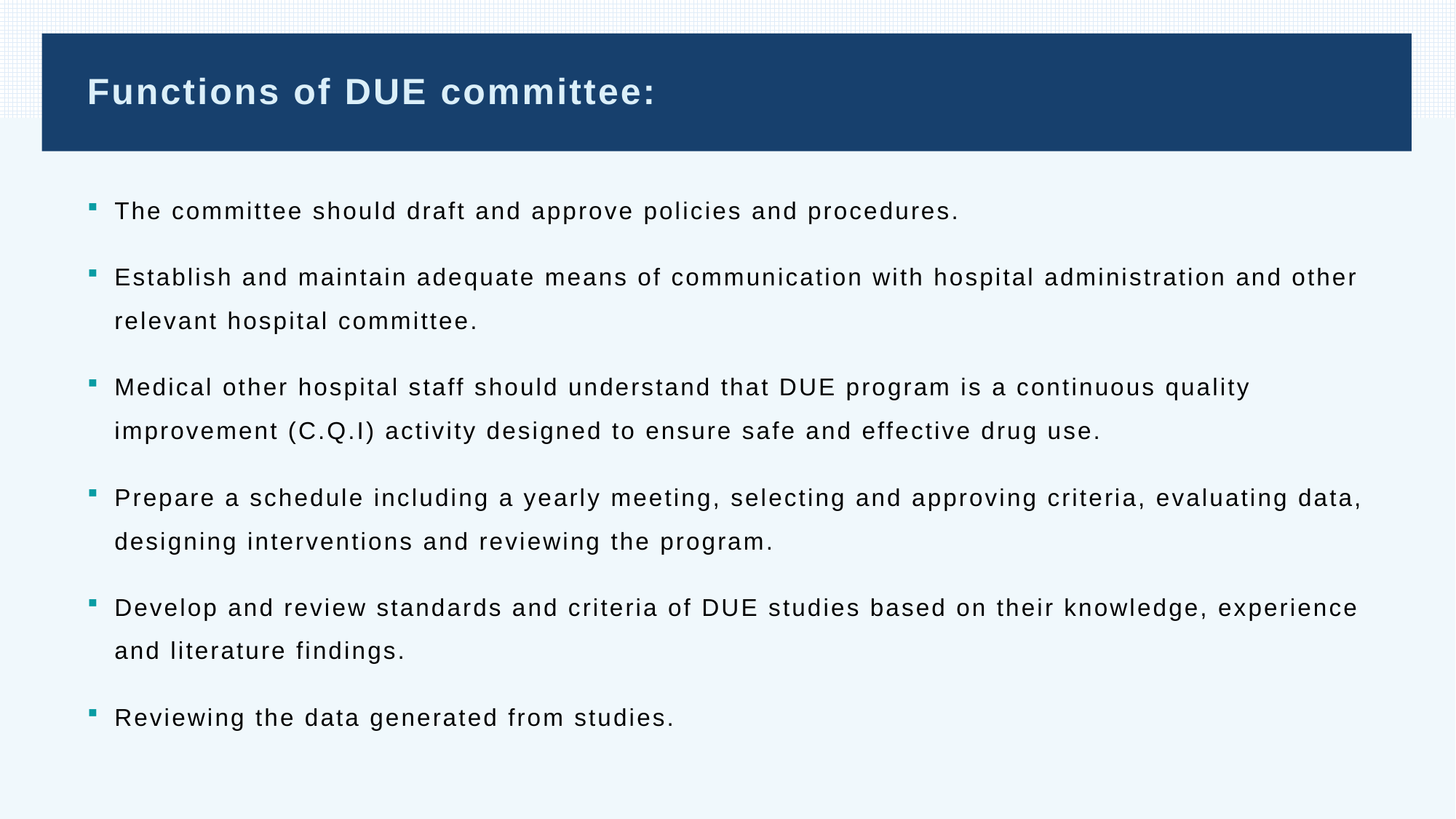

# Functions of DUE committee:
The committee should draft and approve policies and procedures.
Establish and maintain adequate means of communication with hospital administration and other relevant hospital committee.
Medical other hospital staff should understand that DUE program is a continuous quality improvement (C.Q.I) activity designed to ensure safe and effective drug use.
Prepare a schedule including a yearly meeting, selecting and approving criteria, evaluating data, designing interventions and reviewing the program.
Develop and review standards and criteria of DUE studies based on their knowledge, experience and literature findings.
Reviewing the data generated from studies.